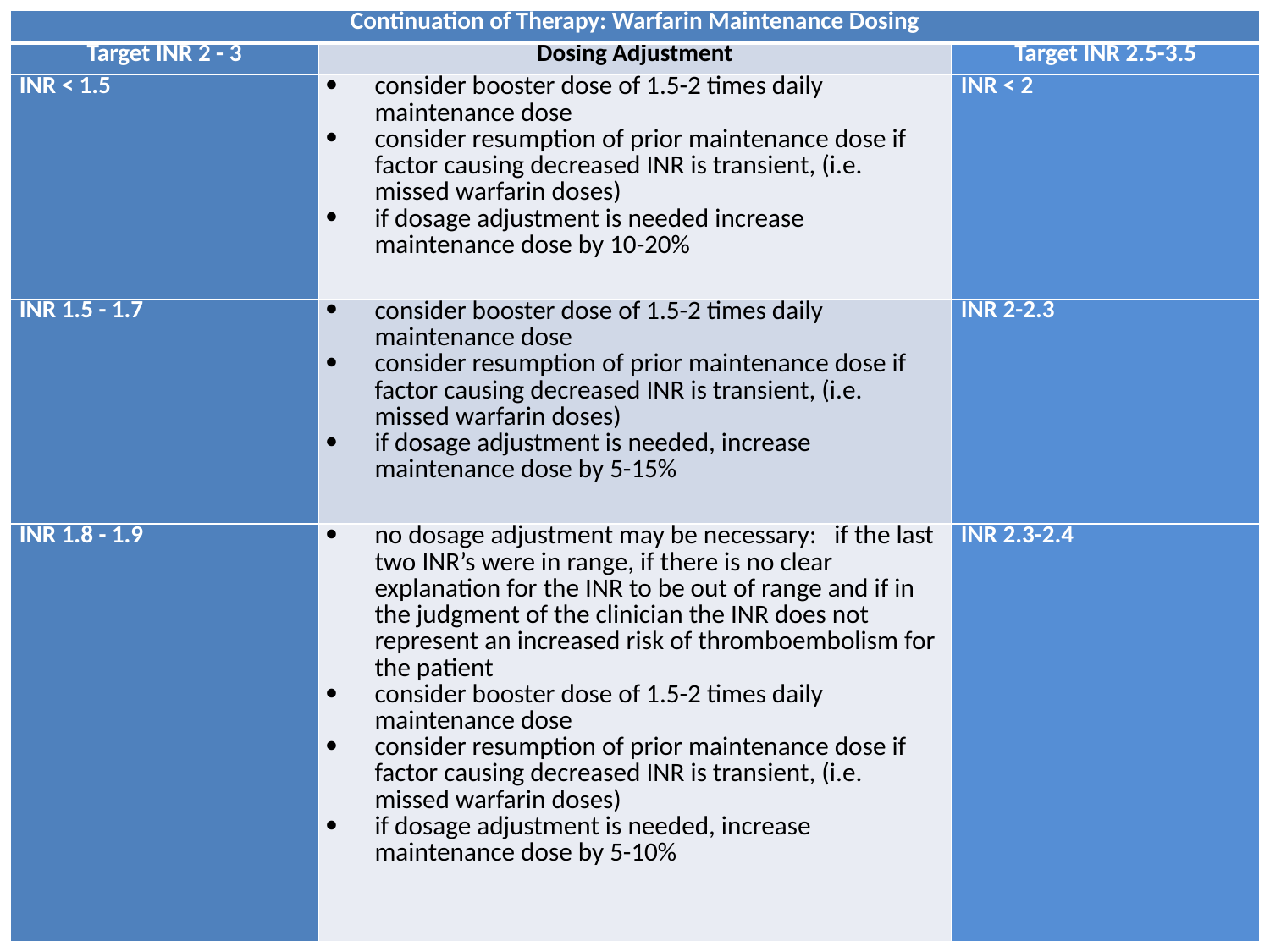

| Continuation of Therapy: Warfarin Maintenance Dosing |  |  |
| --- | --- | --- |
| Target INR 2 - 3 | Dosing Adjustment | Target INR 2.5-3.5 |
| INR < 1.5 | consider booster dose of 1.5-2 times daily maintenance dose consider resumption of prior maintenance dose if factor causing decreased INR is transient, (i.e. missed warfarin doses) if dosage adjustment is needed increase maintenance dose by 10-20% | INR < 2 |
| INR 1.5 - 1.7 | consider booster dose of 1.5-2 times daily maintenance dose consider resumption of prior maintenance dose if factor causing decreased INR is transient, (i.e. missed warfarin doses) if dosage adjustment is needed, increase maintenance dose by 5-15% | INR 2-2.3 |
| INR 1.8 - 1.9 | no dosage adjustment may be necessary: if the last two INR’s were in range, if there is no clear explanation for the INR to be out of range and if in the judgment of the clinician the INR does not represent an increased risk of thromboembolism for the patient consider booster dose of 1.5-2 times daily maintenance dose consider resumption of prior maintenance dose if factor causing decreased INR is transient, (i.e. missed warfarin doses) if dosage adjustment is needed, increase maintenance dose by 5-10% | INR 2.3-2.4 |